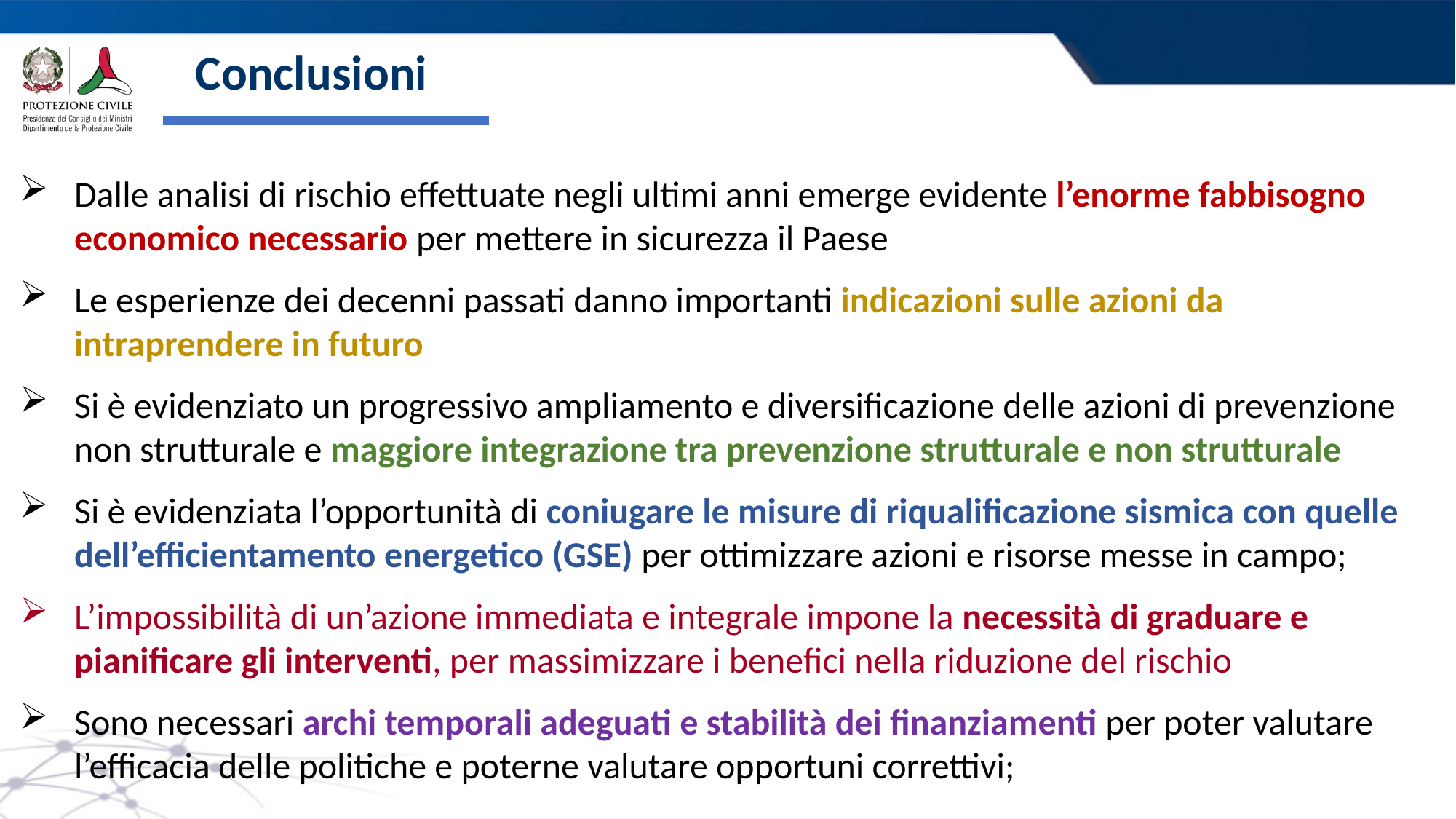

Conclusioni

Dalle analisi di rischio effettuate negli ultimi anni emerge evidente l’enorme fabbisogno economico necessario per mettere in sicurezza il Paese
Le esperienze dei decenni passati danno importanti indicazioni sulle azioni da intraprendere in futuro
Si è evidenziato un progressivo ampliamento e diversificazione delle azioni di prevenzione non strutturale e maggiore integrazione tra prevenzione strutturale e non strutturale
Si è evidenziata l’opportunità di coniugare le misure di riqualificazione sismica con quelle dell’efficientamento energetico (GSE) per ottimizzare azioni e risorse messe in campo;
L’impossibilità di un’azione immediata e integrale impone la necessità di graduare e pianificare gli interventi, per massimizzare i benefici nella riduzione del rischio
Sono necessari archi temporali adeguati e stabilità dei finanziamenti per poter valutare l’efficacia delle politiche e poterne valutare opportuni correttivi;